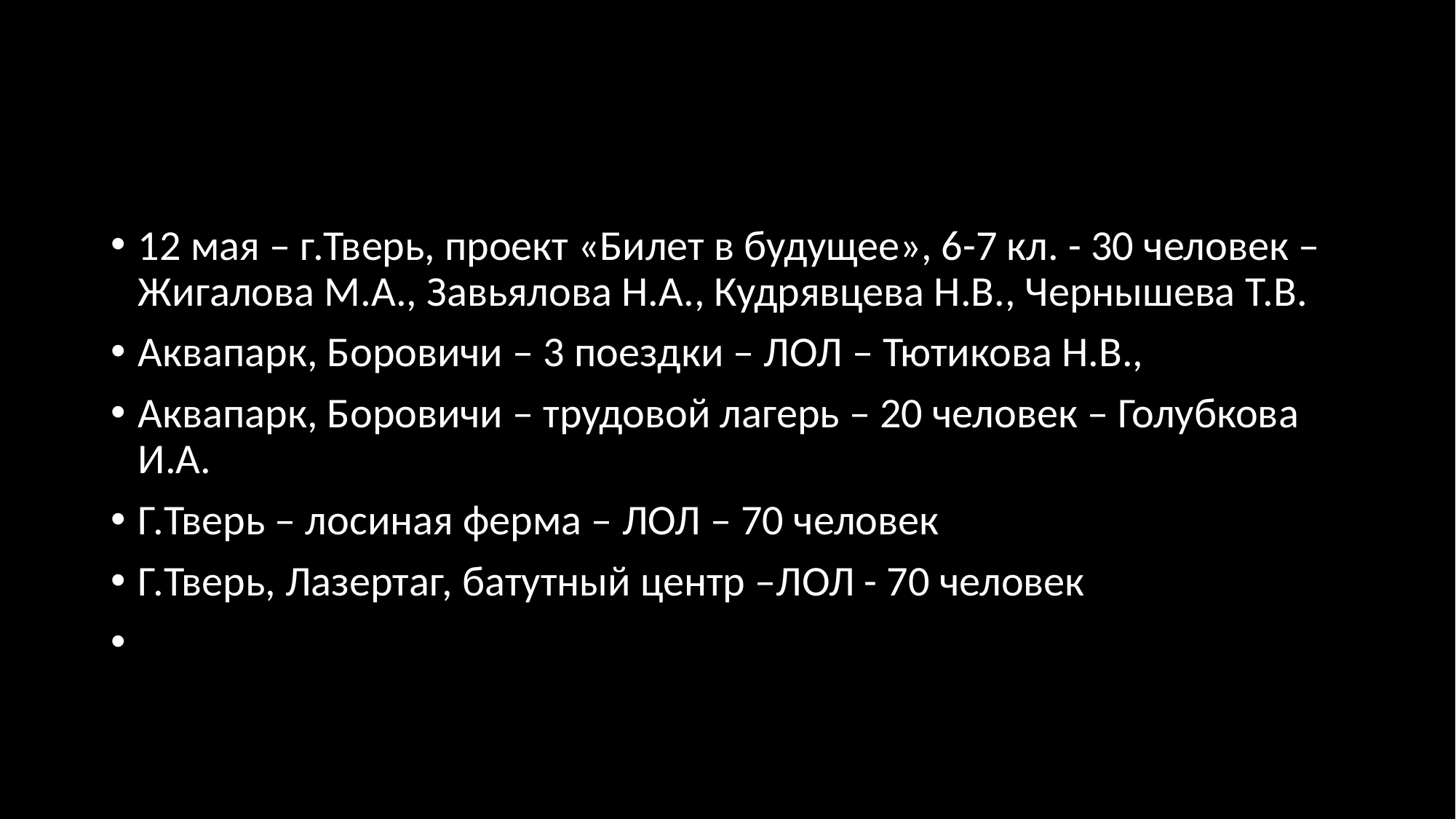

#
12 мая – г.Тверь, проект «Билет в будущее», 6-7 кл. - 30 человек – Жигалова М.А., Завьялова Н.А., Кудрявцева Н.В., Чернышева Т.В.
Аквапарк, Боровичи – 3 поездки – ЛОЛ – Тютикова Н.В.,
Аквапарк, Боровичи – трудовой лагерь – 20 человек – Голубкова И.А.
Г.Тверь – лосиная ферма – ЛОЛ – 70 человек
Г.Тверь, Лазертаг, батутный центр –ЛОЛ - 70 человек